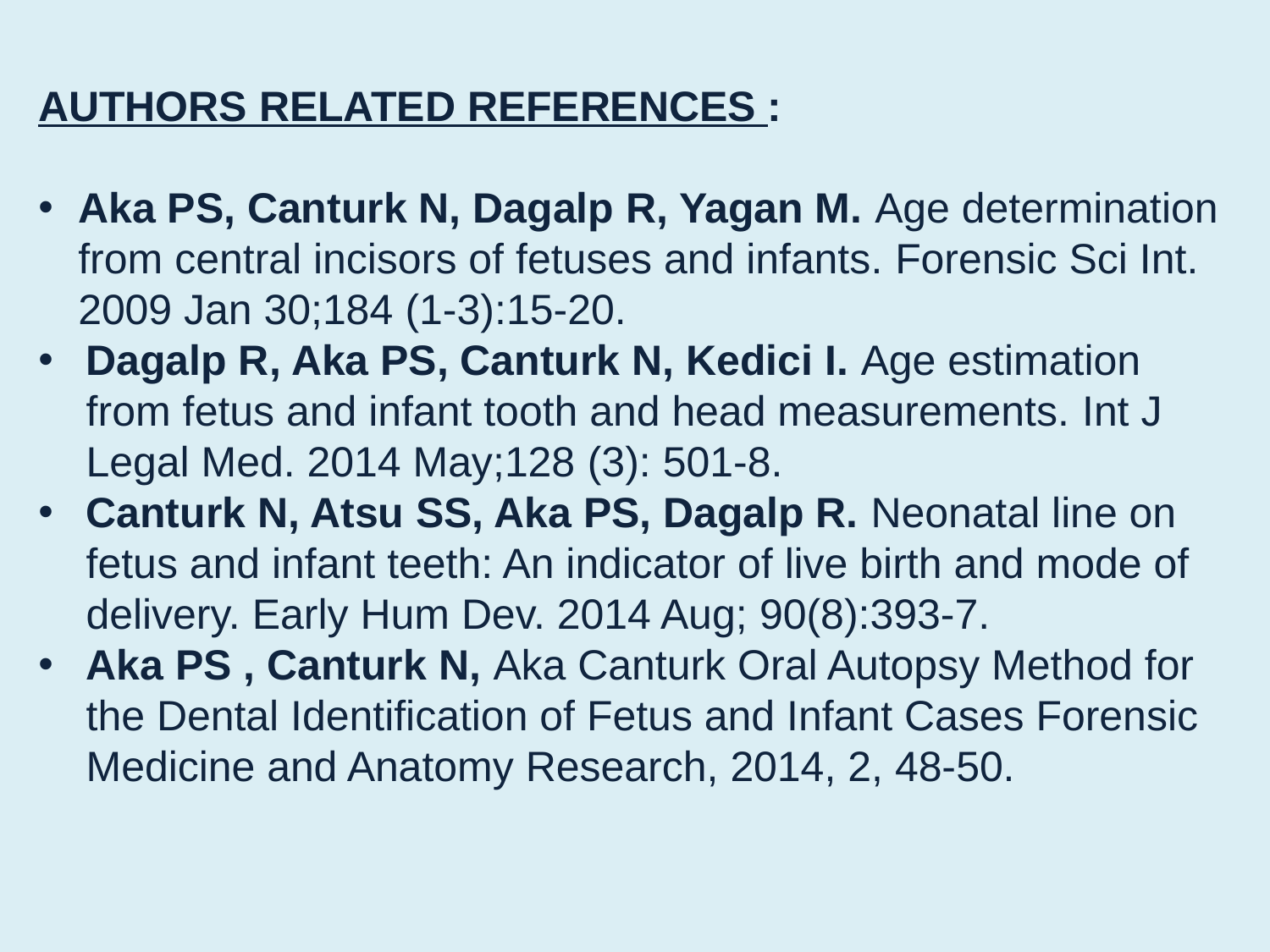

AUTHORS RELATED REFERENCES :

Aka PS, Canturk N, Dagalp R, Yagan M. Age determination from central incisors of fetuses and infants. Forensic Sci Int. 2009 Jan 30;184 (1-3):15-20.
Dagalp R, Aka PS, Canturk N, Kedici I. Age estimation from fetus and infant tooth and head measurements. Int J Legal Med. 2014 May;128 (3): 501-8.
Canturk N, Atsu SS, Aka PS, Dagalp R. Neonatal line on fetus and infant teeth: An indicator of live birth and mode of delivery. Early Hum Dev. 2014 Aug; 90(8):393-7.
Aka PS , Canturk N, Aka Canturk Oral Autopsy Method for the Dental Identification of Fetus and Infant Cases Forensic Medicine and Anatomy Research, 2014, 2, 48-50.